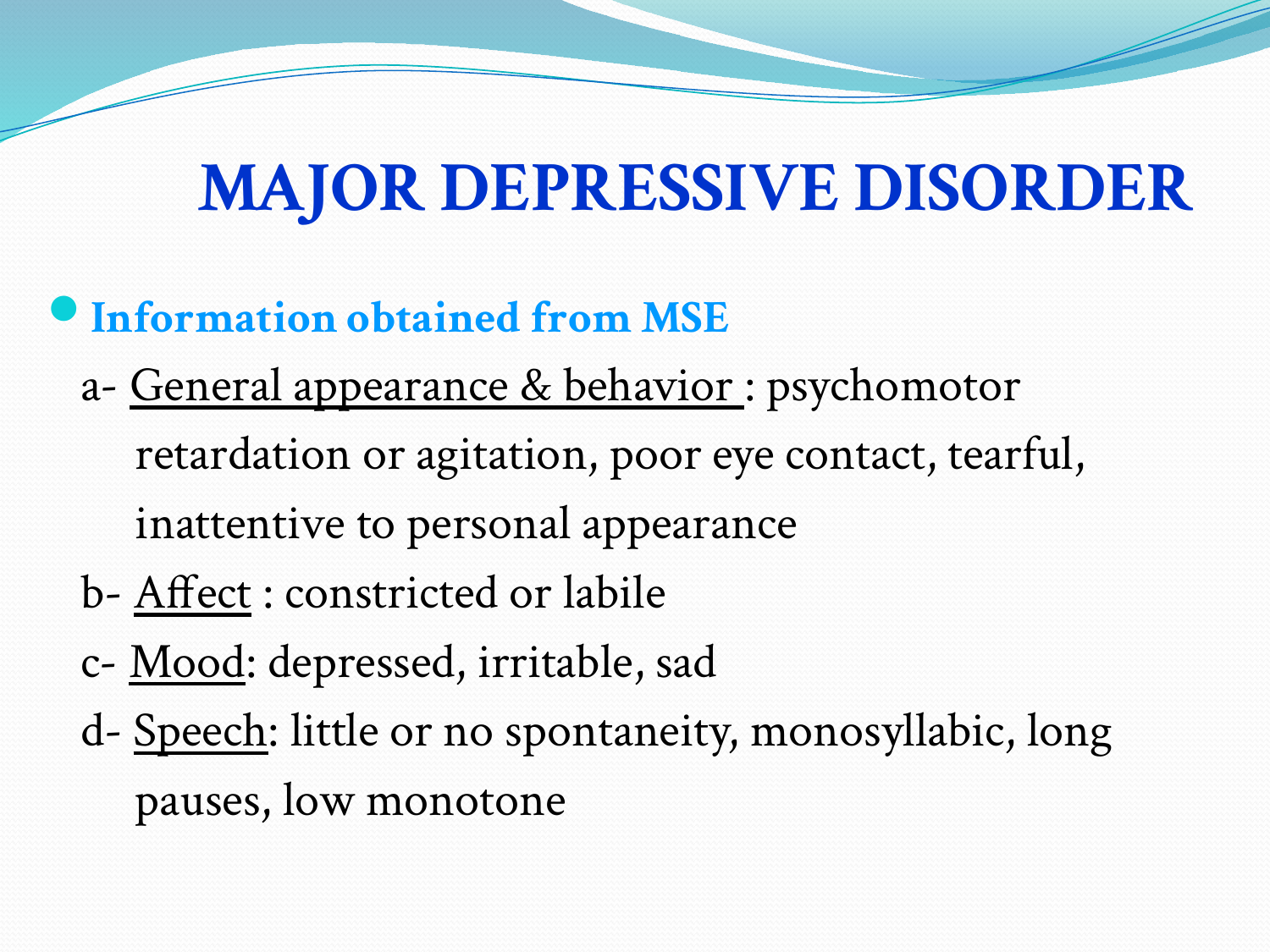

# MAJOR DEPRESSIVE DISORDER
Information obtained from MSE
   a- General appearance & behavior : psychomotor
        retardation or agitation, poor eye contact, tearful,
        inattentive to personal appearance
   b- Affect : constricted or labile
   c- Mood: depressed, irritable, sad
   d- Speech: little or no spontaneity, monosyllabic, long
        pauses, low monotone